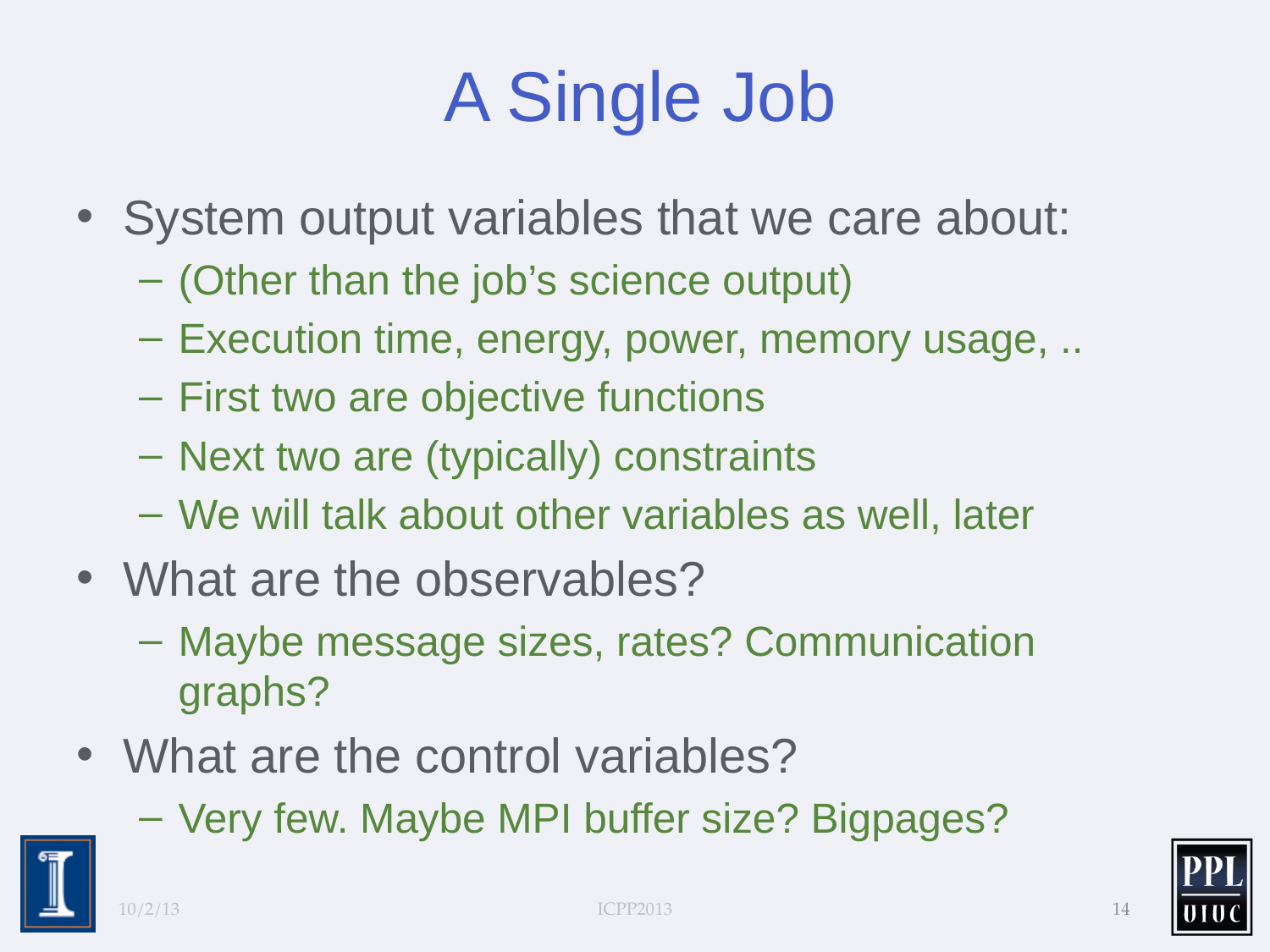

# A Single Job
System output variables that we care about:
(Other than the job’s science output)
Execution time, energy, power, memory usage, ..
First two are objective functions
Next two are (typically) constraints
We will talk about other variables as well, later
What are the observables?
Maybe message sizes, rates? Communication graphs?
What are the control variables?
Very few. Maybe MPI buffer size? Bigpages?

10/2/13
ICPP2013
14